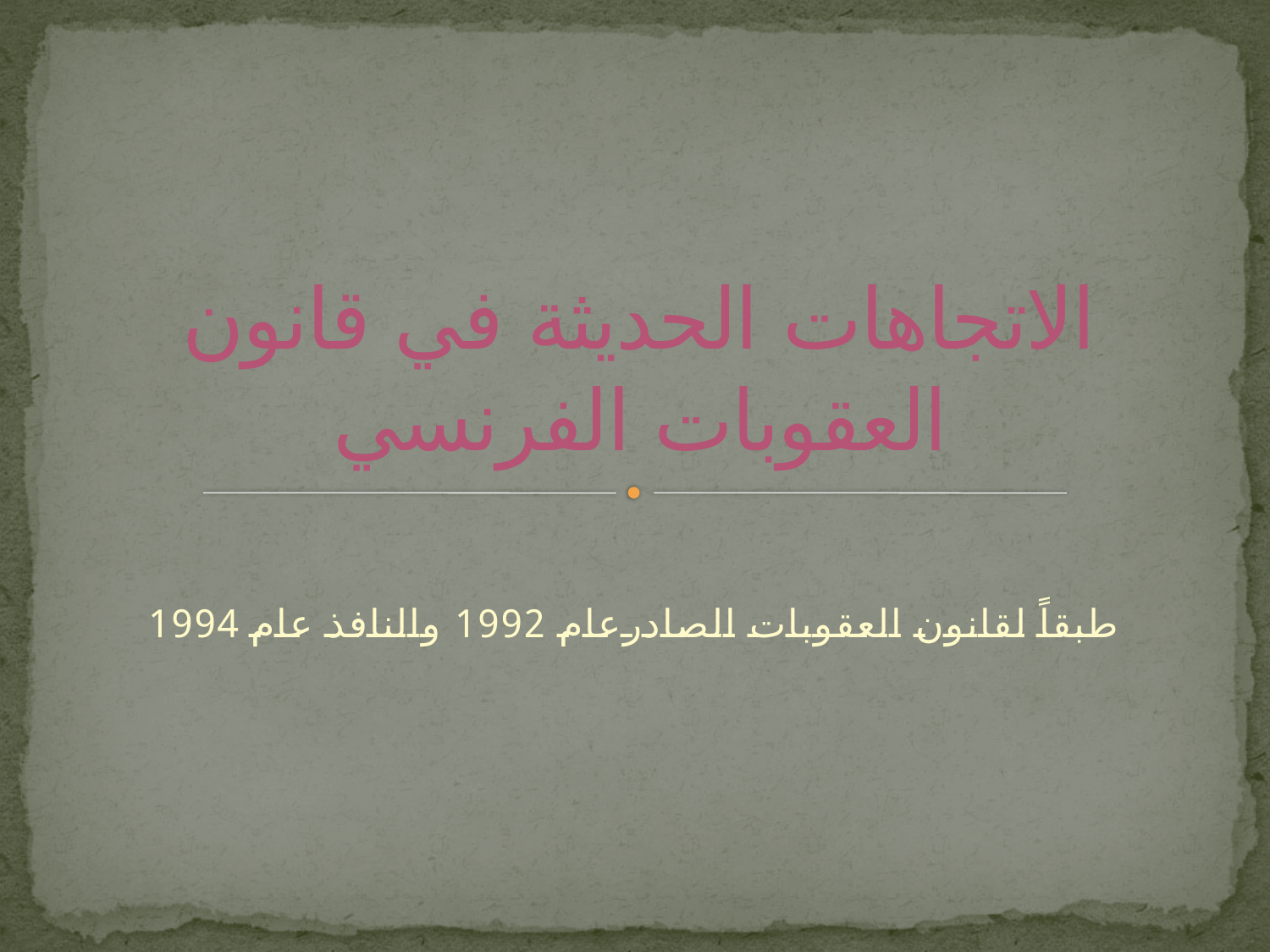

# الاتجاهات الحديثة في قانون العقوبات الفرنسي
طبقاً لقانون العقوبات الصادرعام 1992 والنافذ عام 1994